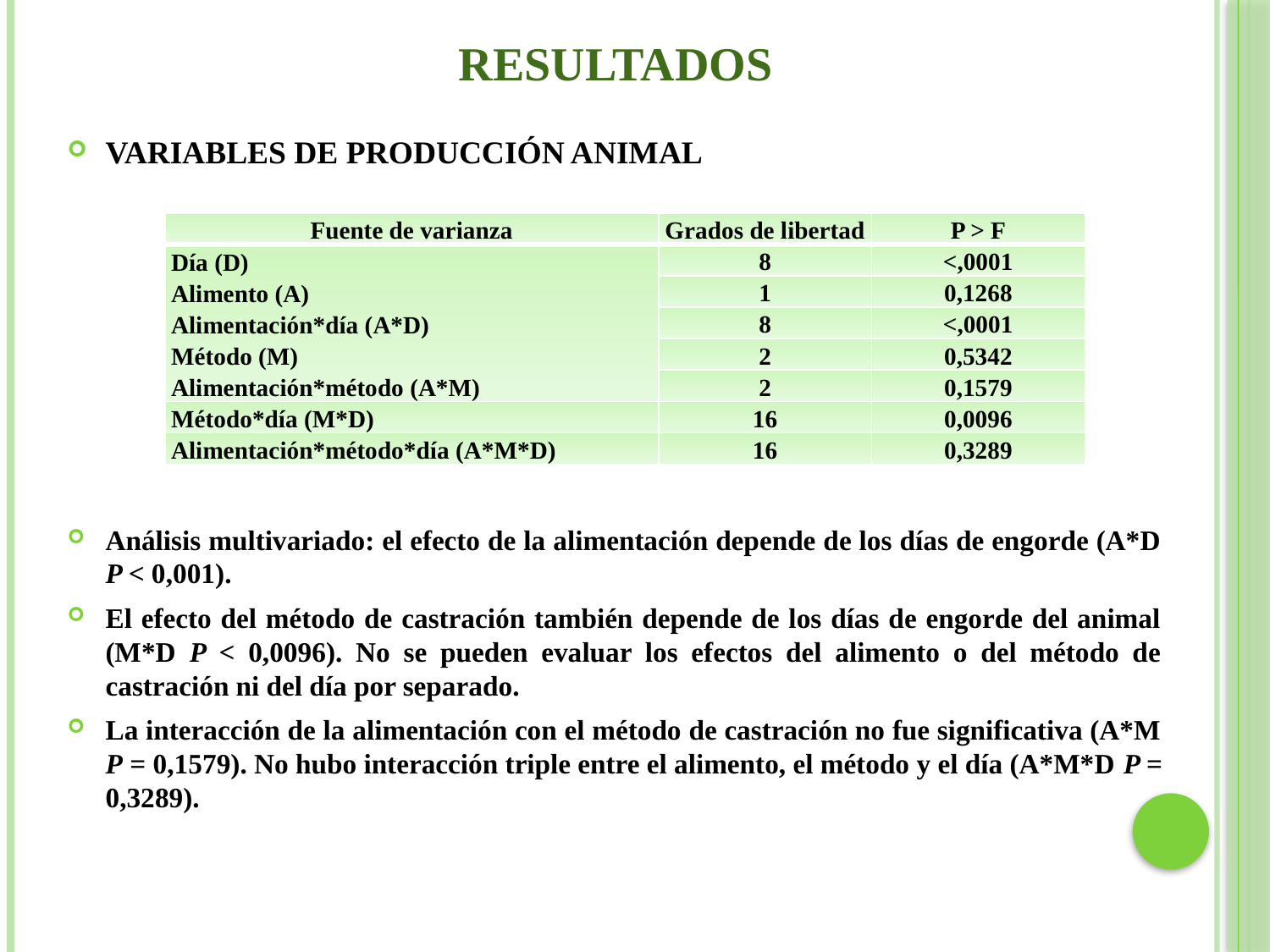

# RESULTADOS
VARIABLES DE PRODUCCIÓN ANIMAL

Análisis multivariado: el efecto de la alimentación depende de los días de engorde (A*D P < 0,001).
El efecto del método de castración también depende de los días de engorde del animal (M*D P < 0,0096). No se pueden evaluar los efectos del alimento o del método de castración ni del día por separado.
La interacción de la alimentación con el método de castración no fue significativa (A*M P = 0,1579). No hubo interacción triple entre el alimento, el método y el día (A*M*D P = 0,3289).

| Fuente de varianza | Grados de libertad | P > F |
| --- | --- | --- |
| Día (D) Alimento (A) Alimentación\*día (A\*D) Método (M) Alimentación\*método (A\*M) | 8 | <,0001 |
|  | 1 | 0,1268 |
|  | 8 | <,0001 |
|  | 2 | 0,5342 |
|  | 2 | 0,1579 |
| Método\*día (M\*D) | 16 | 0,0096 |
| Alimentación\*método\*día (A\*M\*D) | 16 | 0,3289 |